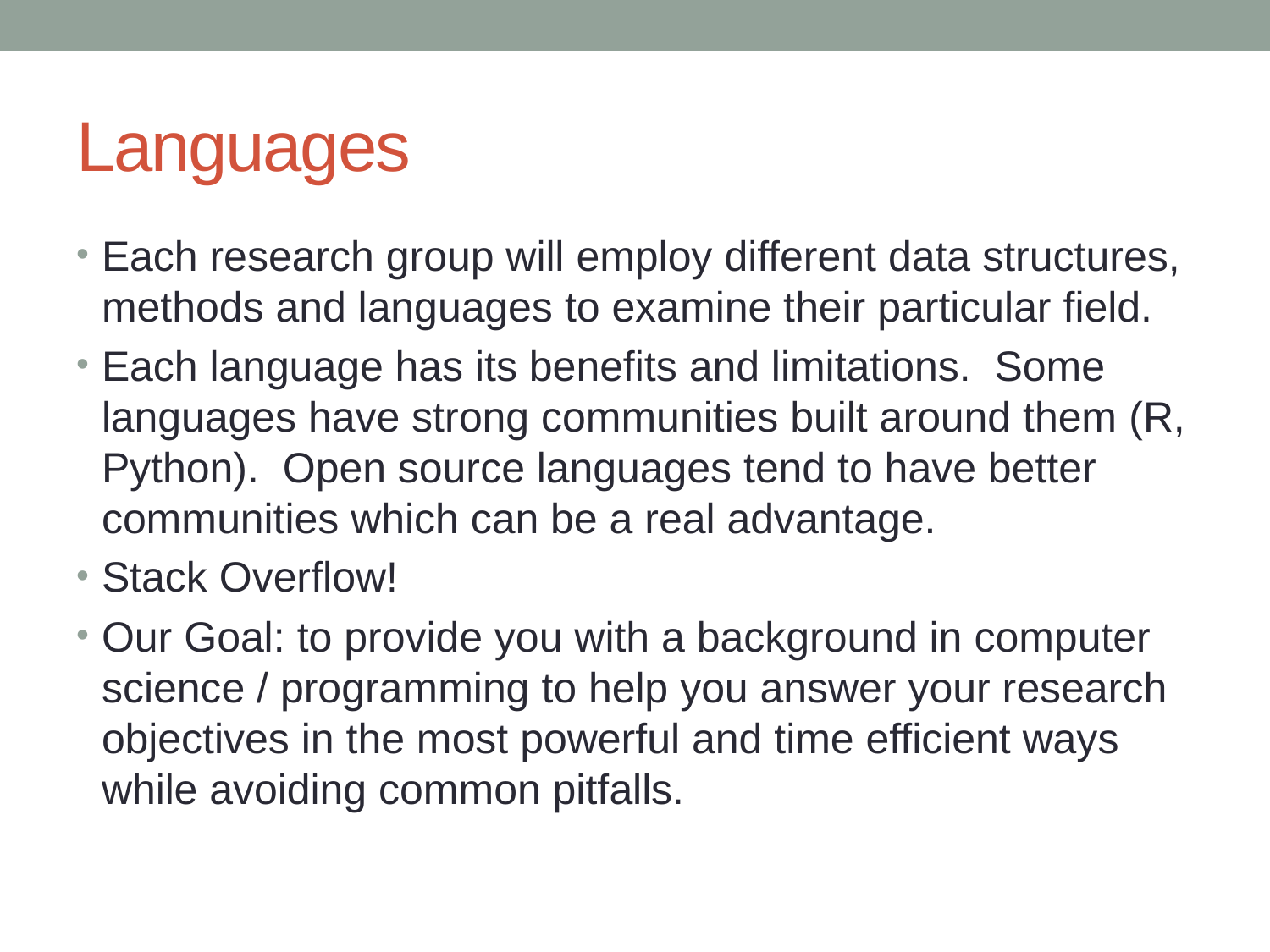

# Languages
Each research group will employ different data structures, methods and languages to examine their particular field.
Each language has its benefits and limitations.  Some languages have strong communities built around them (R, Python).  Open source languages tend to have better communities which can be a real advantage.
Stack Overflow!
Our Goal: to provide you with a background in computer science / programming to help you answer your research objectives in the most powerful and time efficient ways while avoiding common pitfalls.